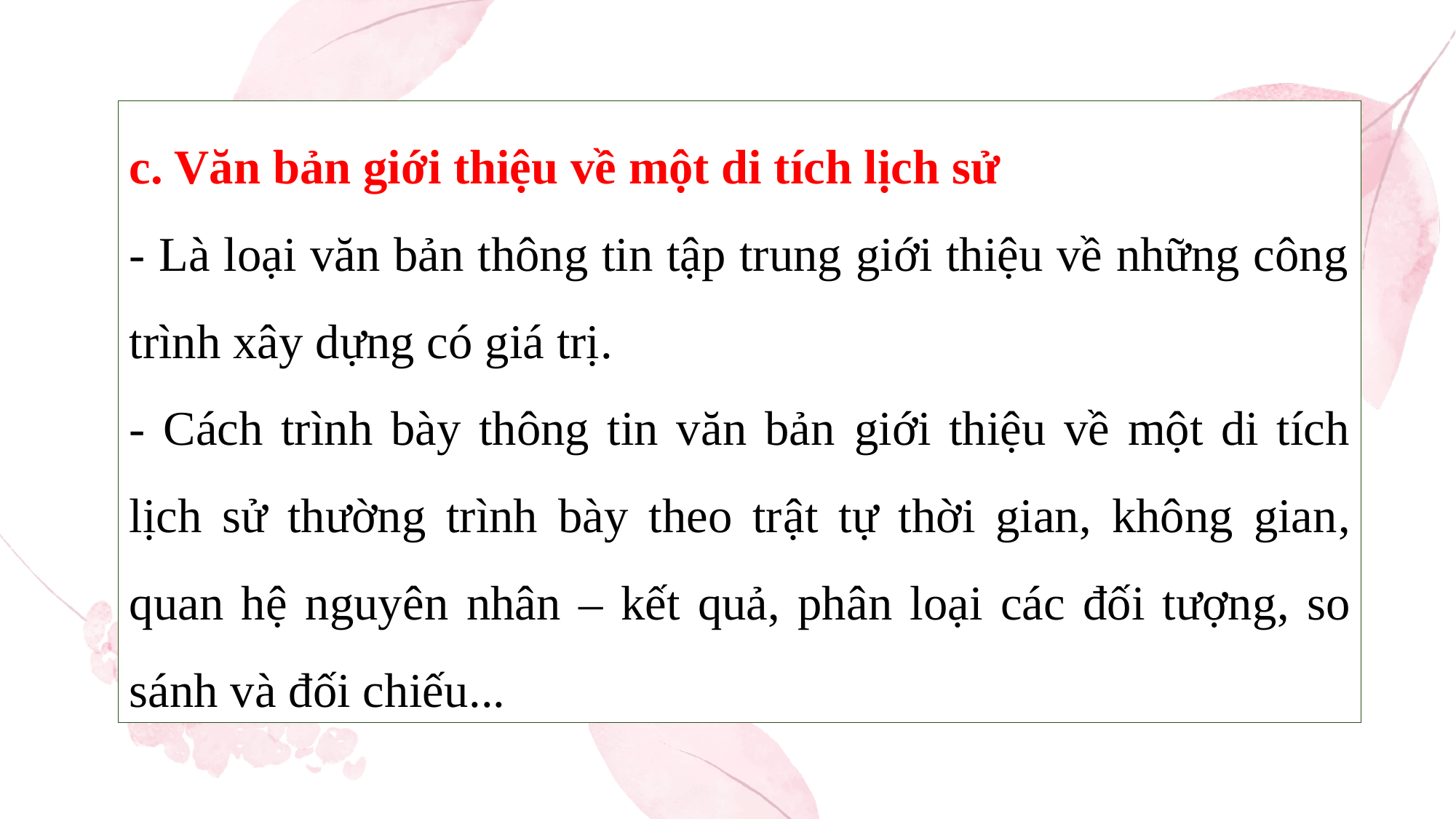

c. Văn bản giới thiệu về một di tích lịch sử
- Là loại văn bản thông tin tập trung giới thiệu về những công trình xây dựng có giá trị.
- Cách trình bày thông tin văn bản giới thiệu về một di tích lịch sử thường trình bày theo trật tự thời gian, không gian, quan hệ nguyên nhân – kết quả, phân loại các đối tượng, so sánh và đối chiếu...